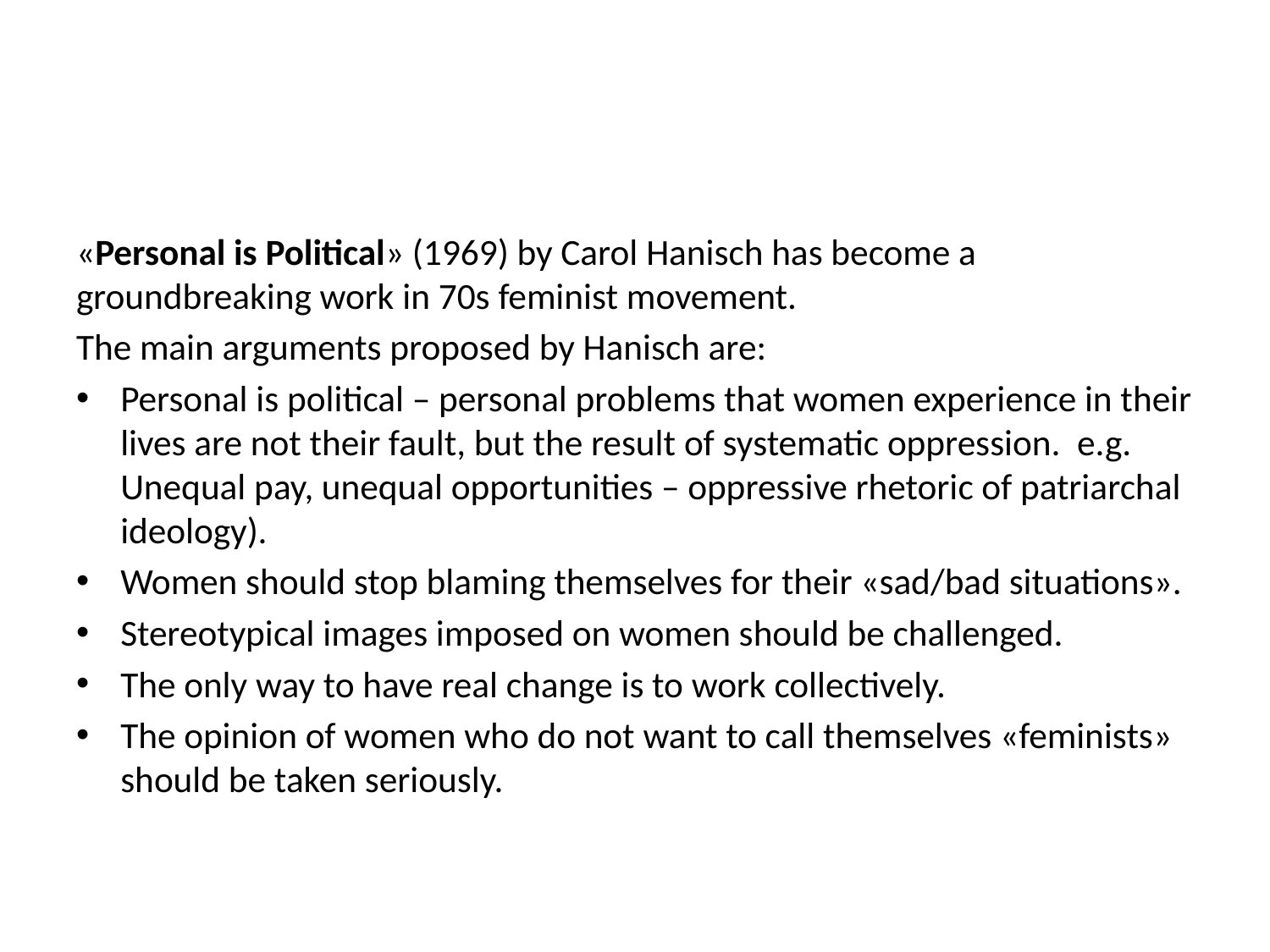

«Personal is Political» (1969) by Carol Hanisch has become a groundbreaking work in 70s feminist movement.
The main arguments proposed by Hanisch are:
Personal is political – personal problems that women experience in their lives are not their fault, but the result of systematic oppression.  e.g. Unequal pay, unequal opportunities – oppressive rhetoric of patriarchal ideology).
Women should stop blaming themselves for their «sad/bad situations».
Stereotypical images imposed on women should be challenged.
The only way to have real change is to work collectively.
The opinion of women who do not want to call themselves «feminists» should be taken seriously.